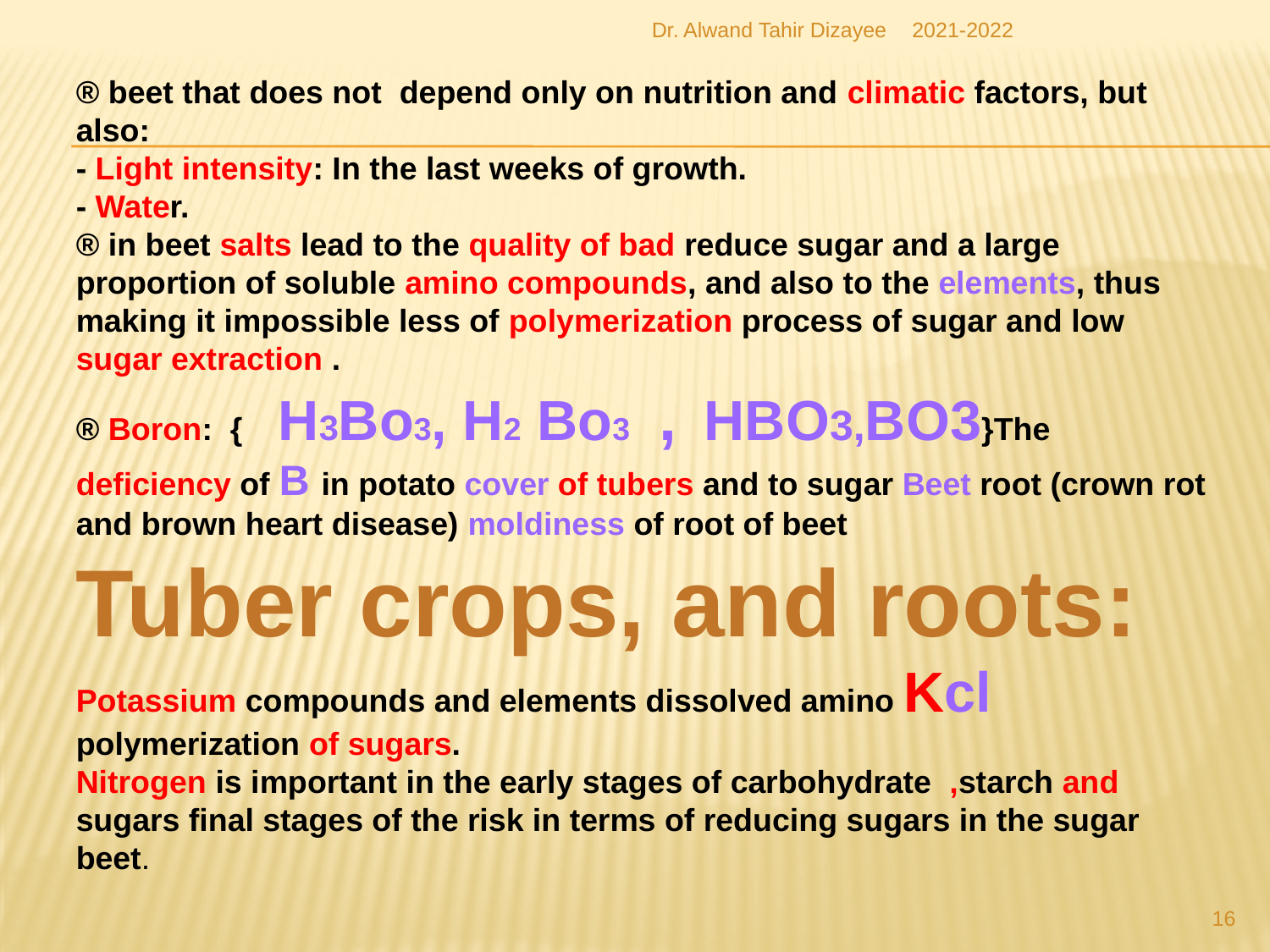

Dr. Alwand Tahir Dizayee
2021-2022
® beet that does not  depend only on nutrition and climatic factors, but also:
- Light intensity: In the last weeks of growth.
- Water.
® in beet salts lead to the quality of bad reduce sugar and a large proportion of soluble amino compounds, and also to the elements, thus making it impossible less of polymerization process of sugar and low sugar extraction .
® Boron:  {    H3Bo3, H2 Bo3   ,  HBO3,BO3}The  deficiency of B in potato cover of tubers and to sugar Beet root (crown rot and brown heart disease) moldiness of root of beet
Tuber crops, and roots:
Potassium compounds and elements dissolved amino Kcl  polymerization of sugars.
Nitrogen is important in the early stages of carbohydrate  ,starch and sugars final stages of the risk in terms of reducing sugars in the sugar beet.

16